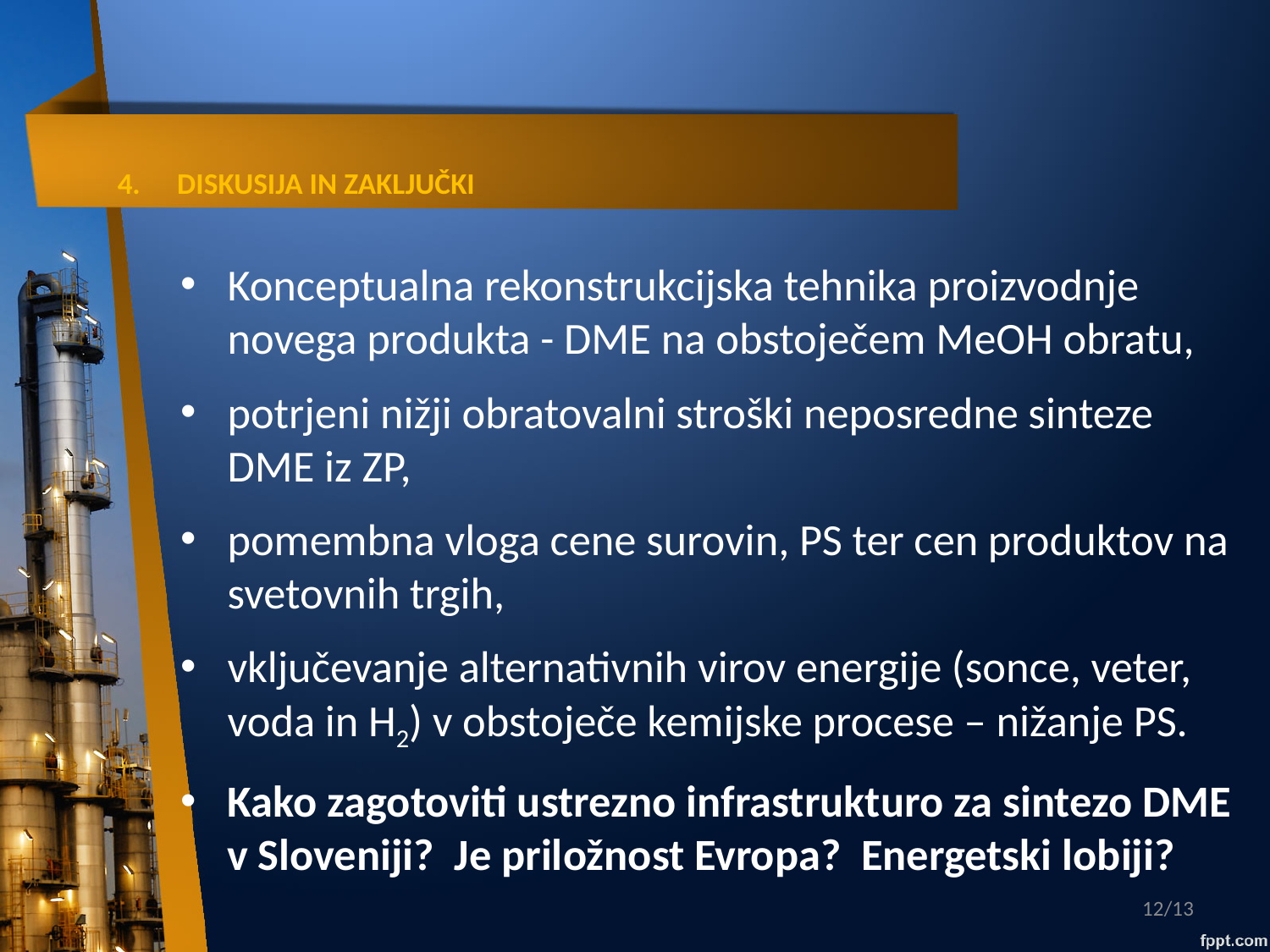

# 4.	DISKUSIJA IN ZAKLJUČKI
Konceptualna rekonstrukcijska tehnika proizvodnje novega produkta - DME na obstoječem MeOH obratu,
potrjeni nižji obratovalni stroški neposredne sinteze DME iz ZP,
pomembna vloga cene surovin, PS ter cen produktov na svetovnih trgih,
vključevanje alternativnih virov energije (sonce, veter, voda in H2) v obstoječe kemijske procese – nižanje PS.
Kako zagotoviti ustrezno infrastrukturo za sintezo DME v Sloveniji?  Je priložnost Evropa?  Energetski lobiji?
12/13